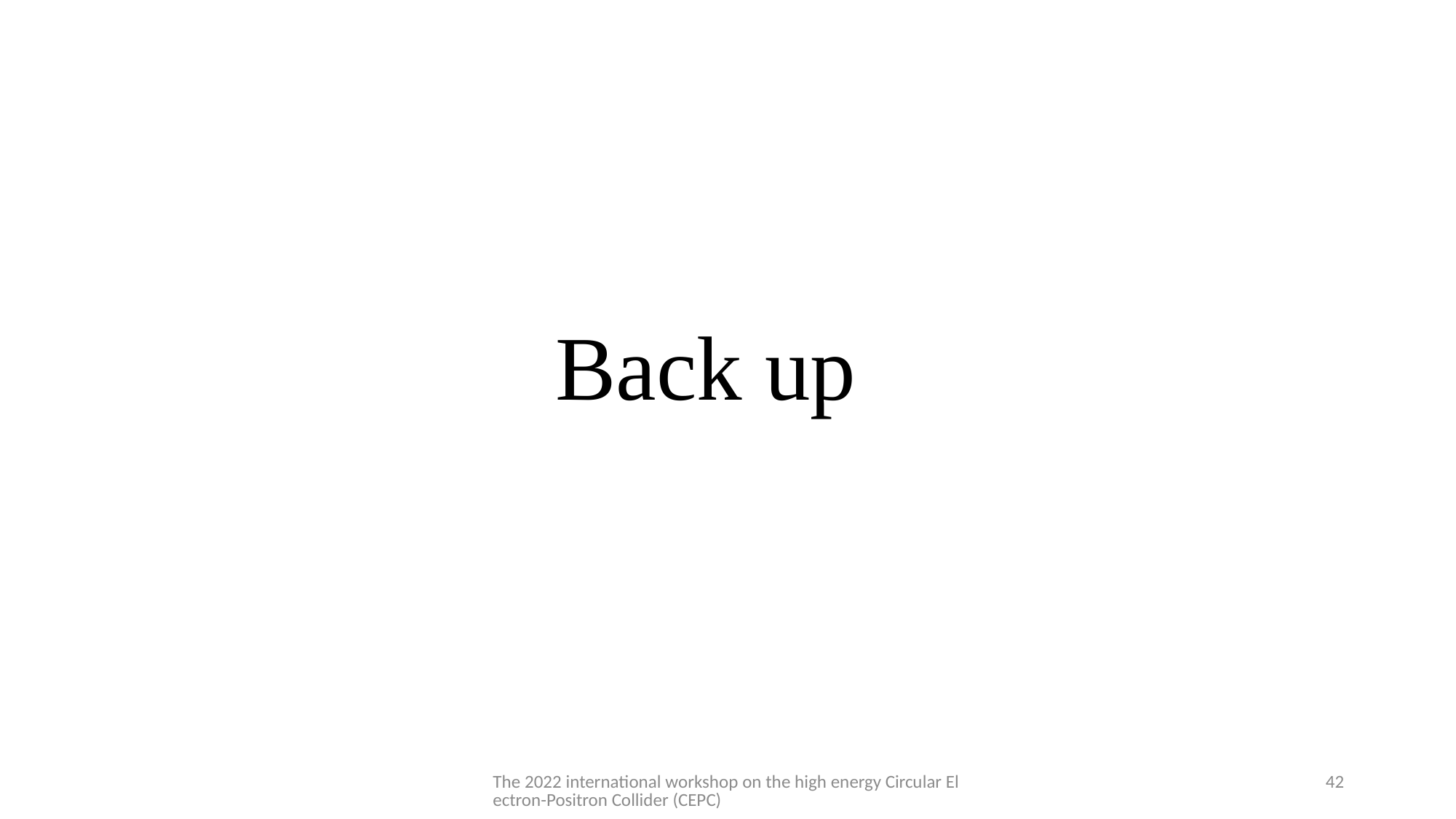

# Back up

The 2022 international workshop on the high energy Circular Electron-Positron Collider (CEPC)
42